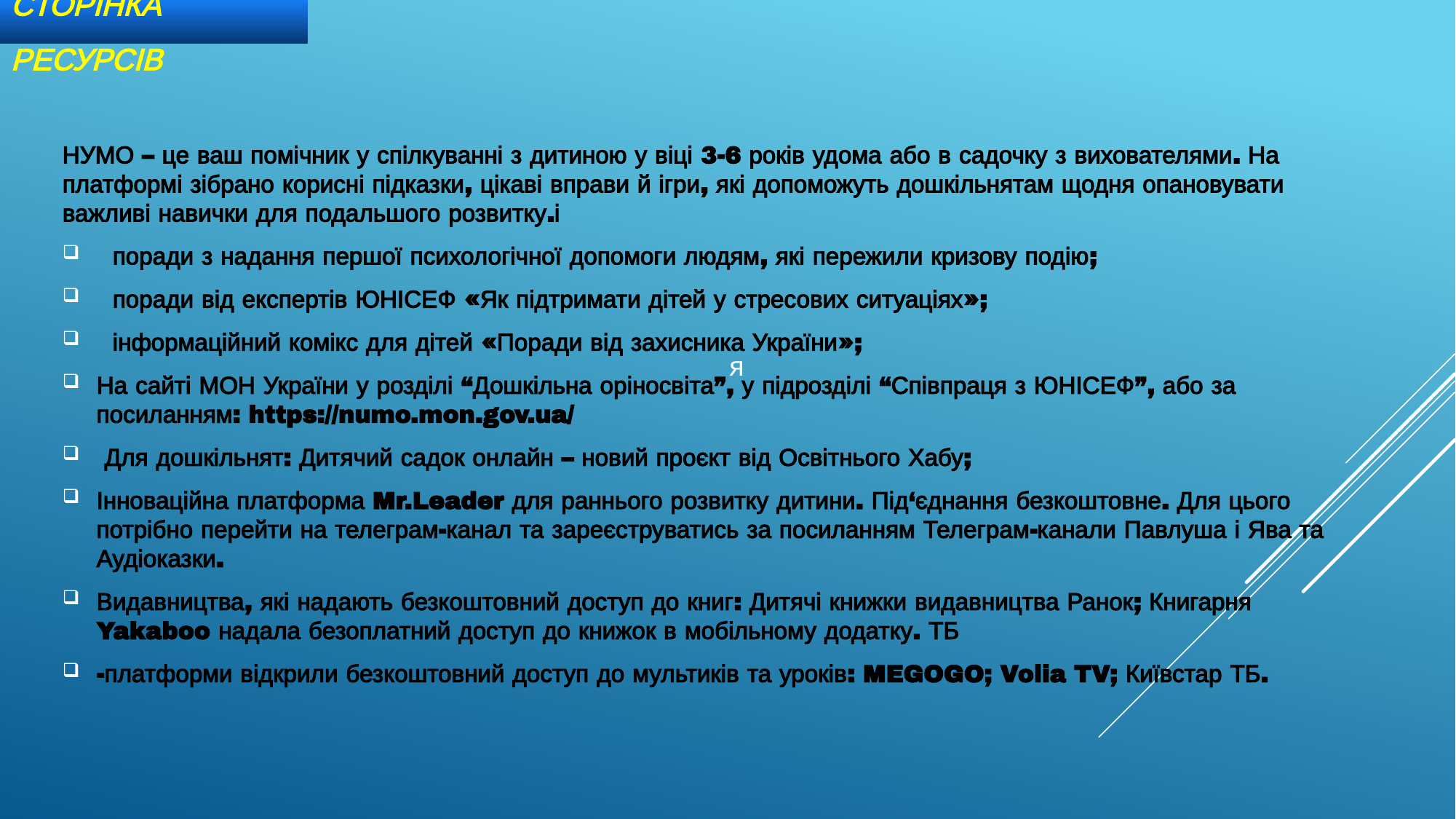

# Сторінка ресурсів

НУМО – це ваш помічник у спілкуванні з дитиною у віці 3-6 років удома або в садочку з вихователями. На платформі зібрано корисні підказки, цікаві вправи й ігри, які допоможуть дошкільнятам щодня опановувати важливі навички для подальшого розвитку.і
  поради з надання першої психологічної допомоги людям, які пережили кризову подію;
  поради від експертів ЮНІСЕФ «Як підтримати дітей у стресових ситуаціях»;
  інформаційний комікс для дітей «Поради від захисника України»;
На сайті МОН України у розділі “Дошкільна оріносвіта”, у підрозділі “Співпраця з ЮНІСЕФ”, або за посиланням: https://numo.mon.gov.ua/
 Для дошкільнят: Дитячий садок онлайн – новий проєкт від Освітнього Хабу;
Інноваційна платформа Mr.Leader для раннього розвитку дитини. Під‘єднання безкоштовне. Для цього потрібно перейти на телеграм-канал та зареєструватись за посиланням Телеграм-канали Павлуша і Ява та Аудіоказки.
Видавництва, які надають безкоштовний доступ до книг: Дитячі книжки видавництва Ранок; Книгарня Yakaboo надала безоплатний доступ до книжок в мобільному додатку. ТБ
-платформи відкрили безкоштовний доступ до мультиків та уроків: MEGOGO; Volia TV; Київстар ТБ.

я